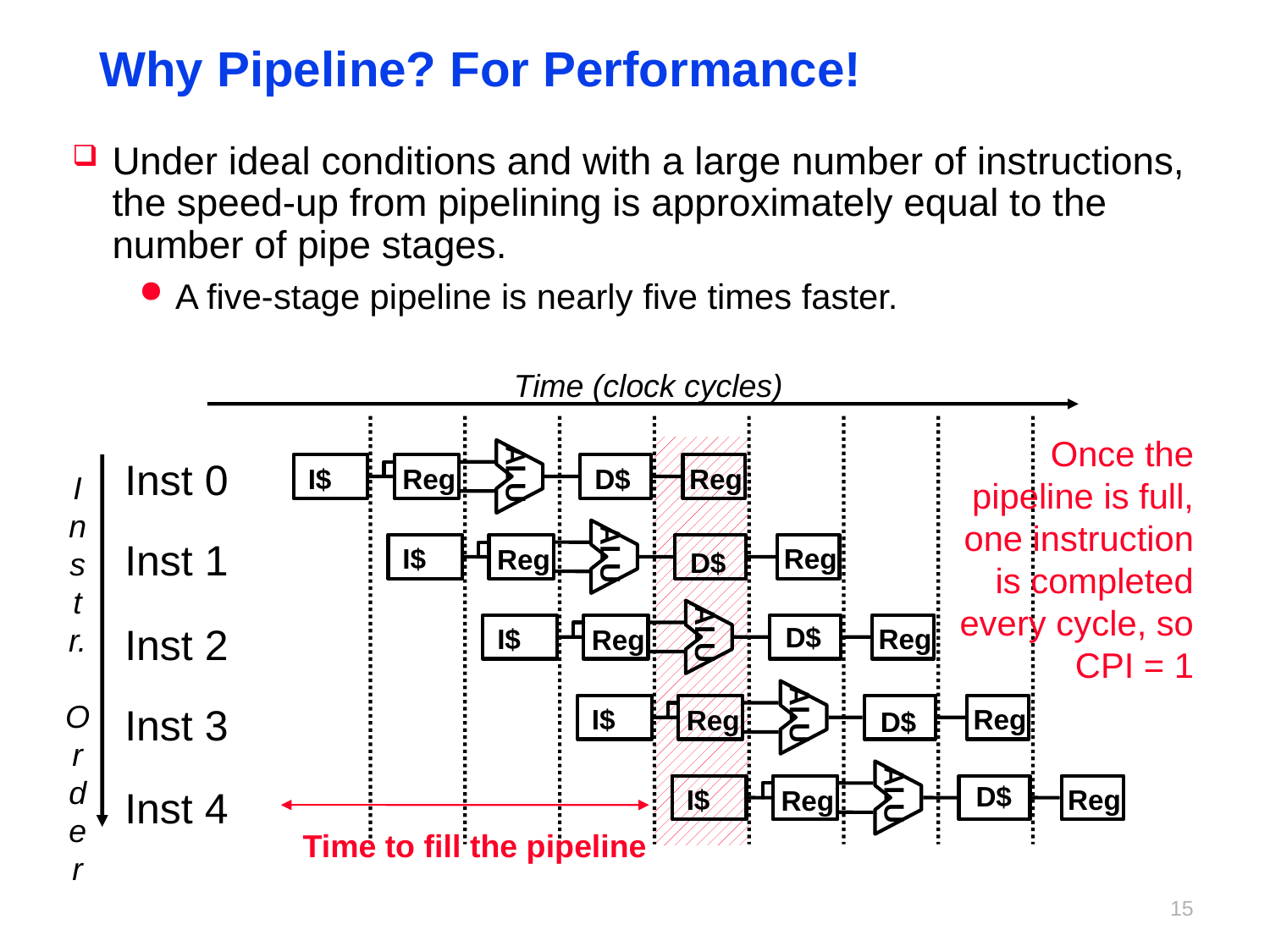

# Why Pipeline? For Performance!
Under ideal conditions and with a large number of instructions, the speed-up from pipelining is approximately equal to the number of pipe stages.
A five-stage pipeline is nearly five times faster.
Time (clock cycles)

Once the pipeline is full, one instruction is completed every cycle, so CPI = 1

ALU

I$

D$
Reg
Reg

Inst 0

I
n
s
t
r.

O
r
d
e
r

ALU

I$

Reg
Reg
D$

Inst 1

ALU
D$

I$

Reg
Reg

Inst 2

ALU

I$

Reg
Reg
D$

Inst 3

ALU
D$

I$

Reg
Reg

Inst 4

Time to fill the pipeline
15